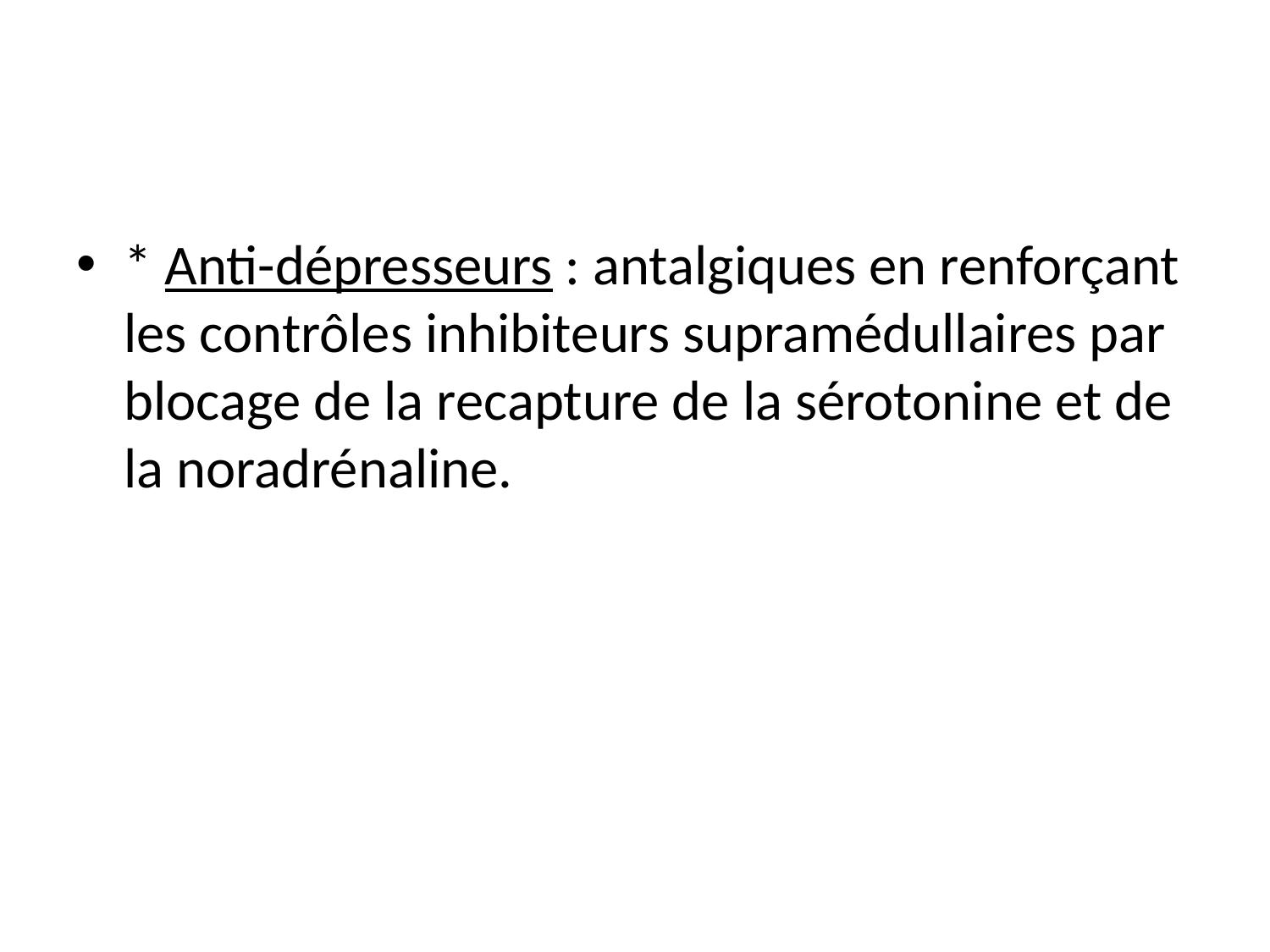

#
* Anti-dépresseurs : antalgiques en renforçant les contrôles inhibiteurs supramédullaires par blocage de la recapture de la sérotonine et de la noradrénaline.